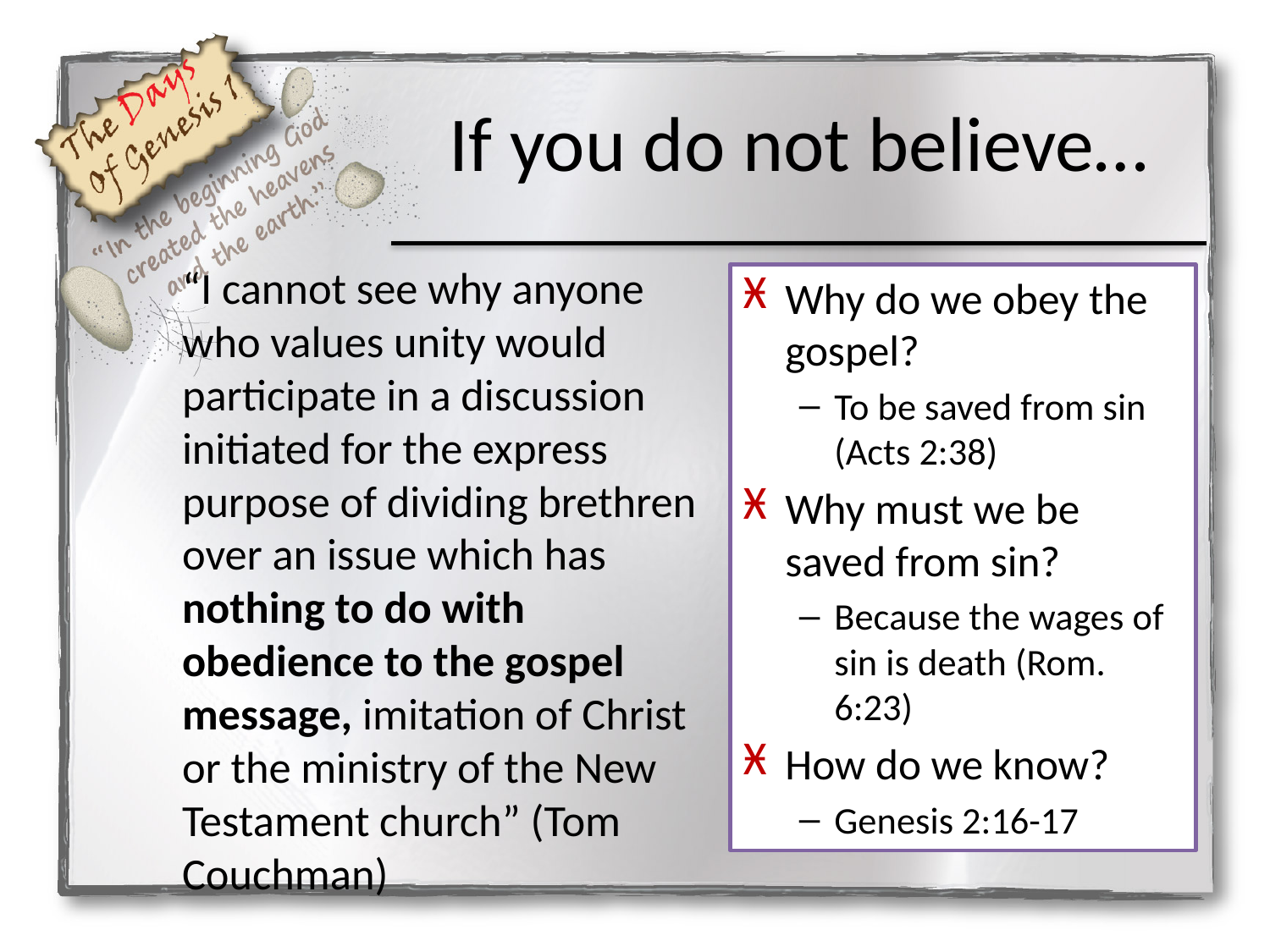

# If you do not believe…
“I cannot see why anyone who values unity would participate in a discussion initiated for the express purpose of dividing brethren over an issue which has nothing to do with obedience to the gospel message, imitation of Christ or the ministry of the New Testament church” (Tom Couchman)
Why do we obey the gospel?
To be saved from sin (Acts 2:38)
Why must we be saved from sin?
Because the wages of sin is death (Rom. 6:23)
How do we know?
Genesis 2:16-17